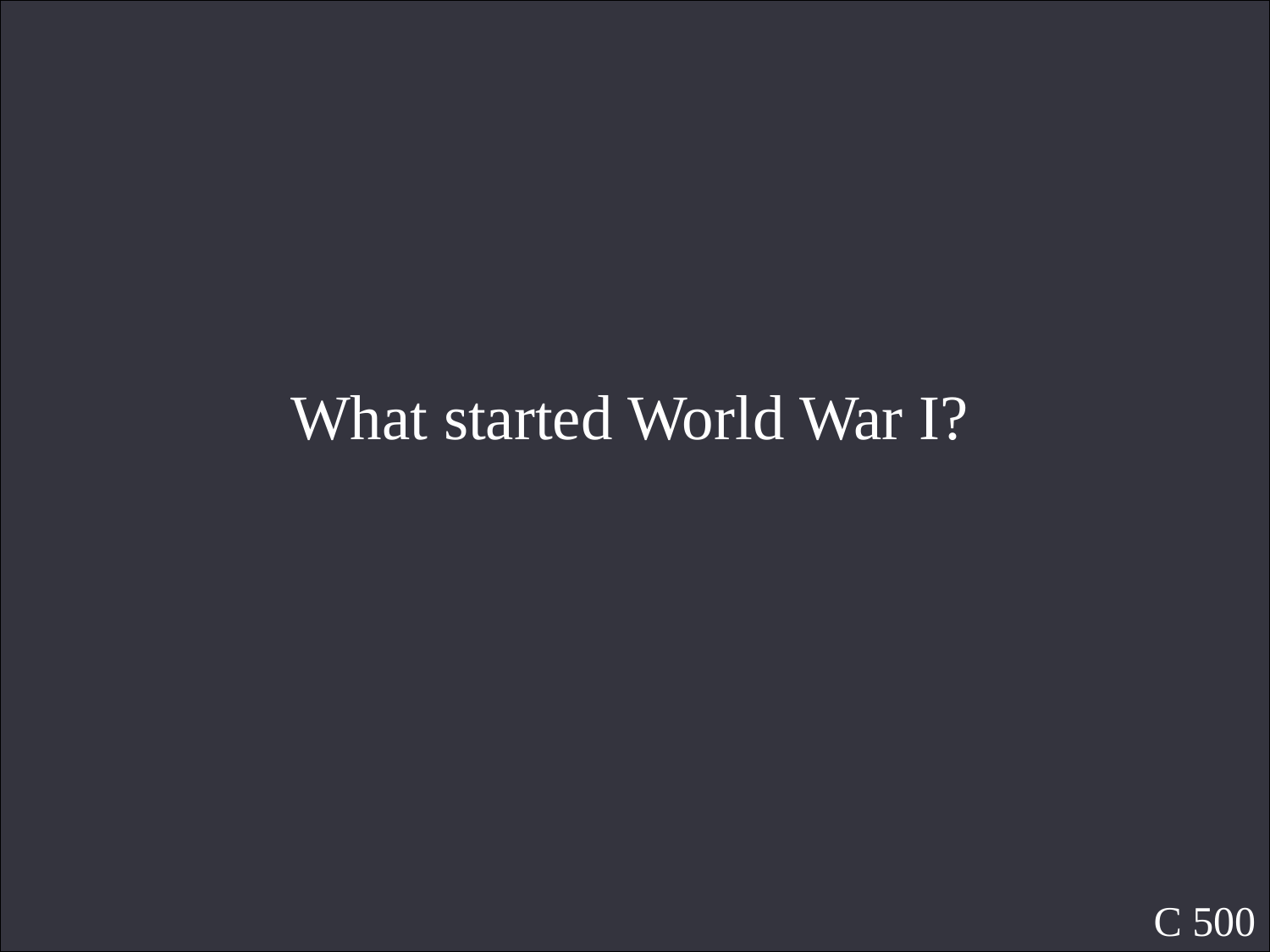

What started World War I?
C 500